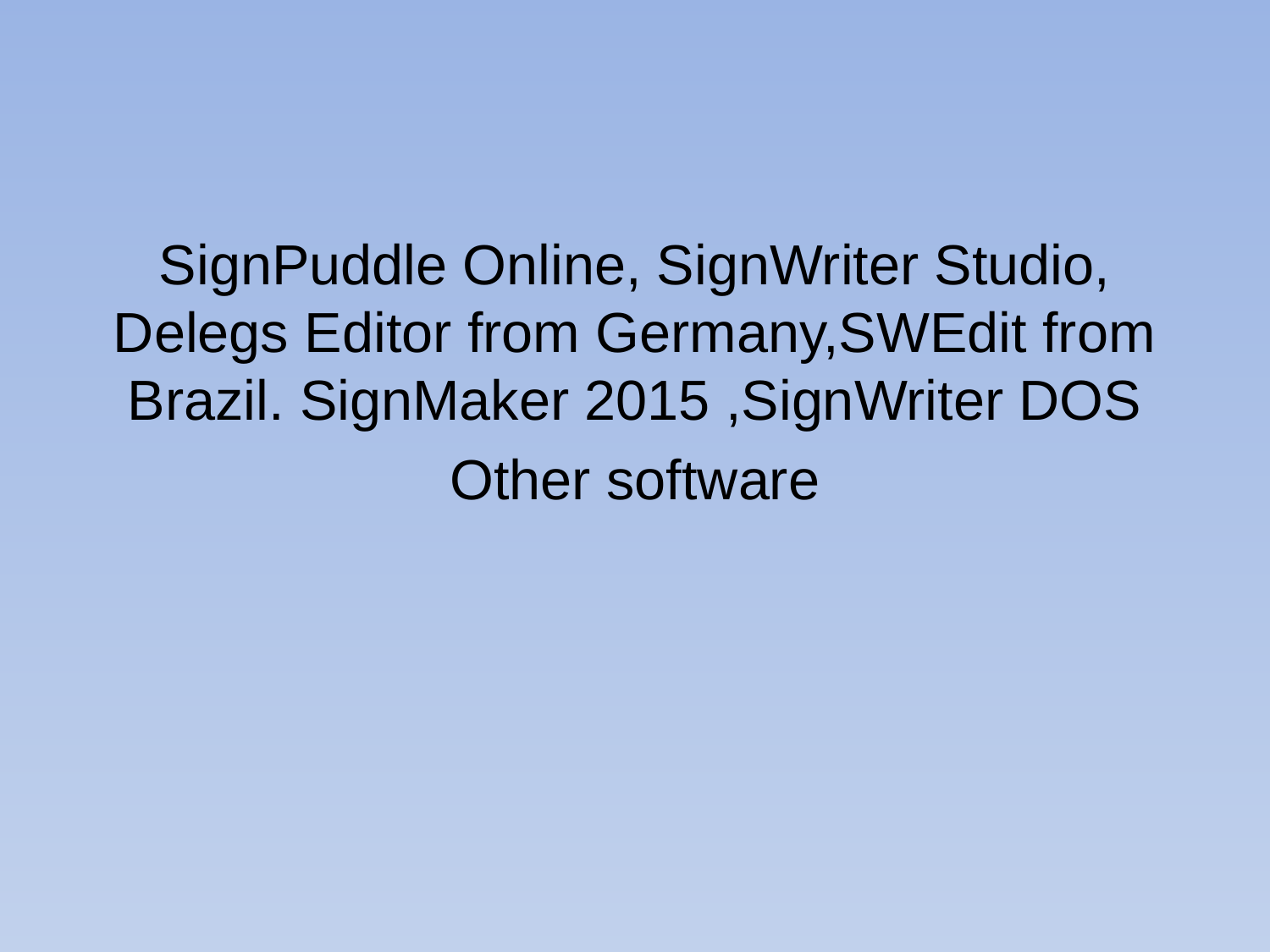

#
SignPuddle Online, SignWriter Studio, Delegs Editor from Germany,SWEdit from Brazil. SignMaker 2015 ,SignWriter DOS
Other software